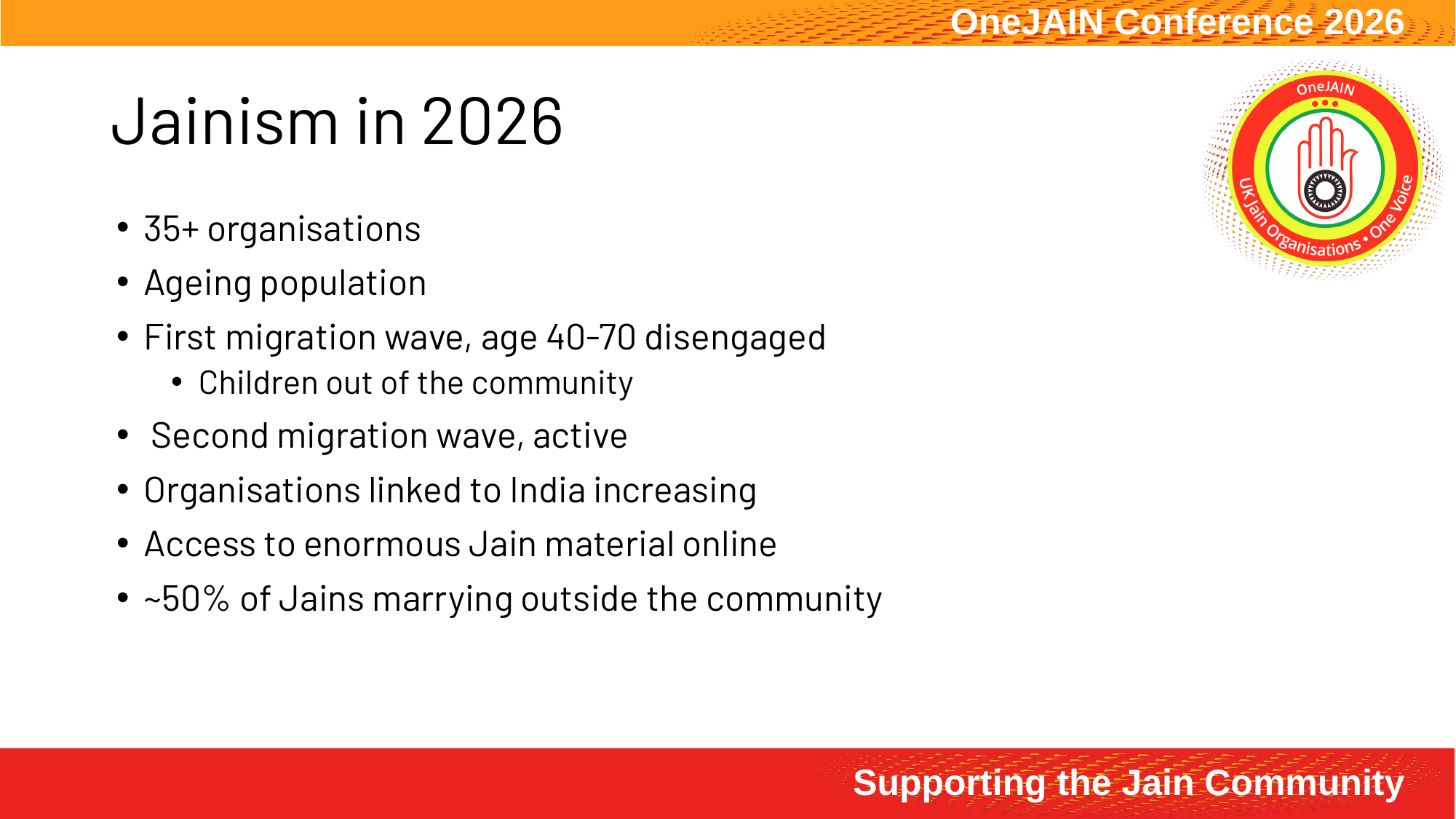

# Jainism in 2026
35+ organisations
Ageing population
First migration wave, age 40-70 disengaged
Children out of the community
 Second migration wave, active
Organisations linked to India increasing
Access to enormous Jain material online
~50% of Jains marrying outside the community